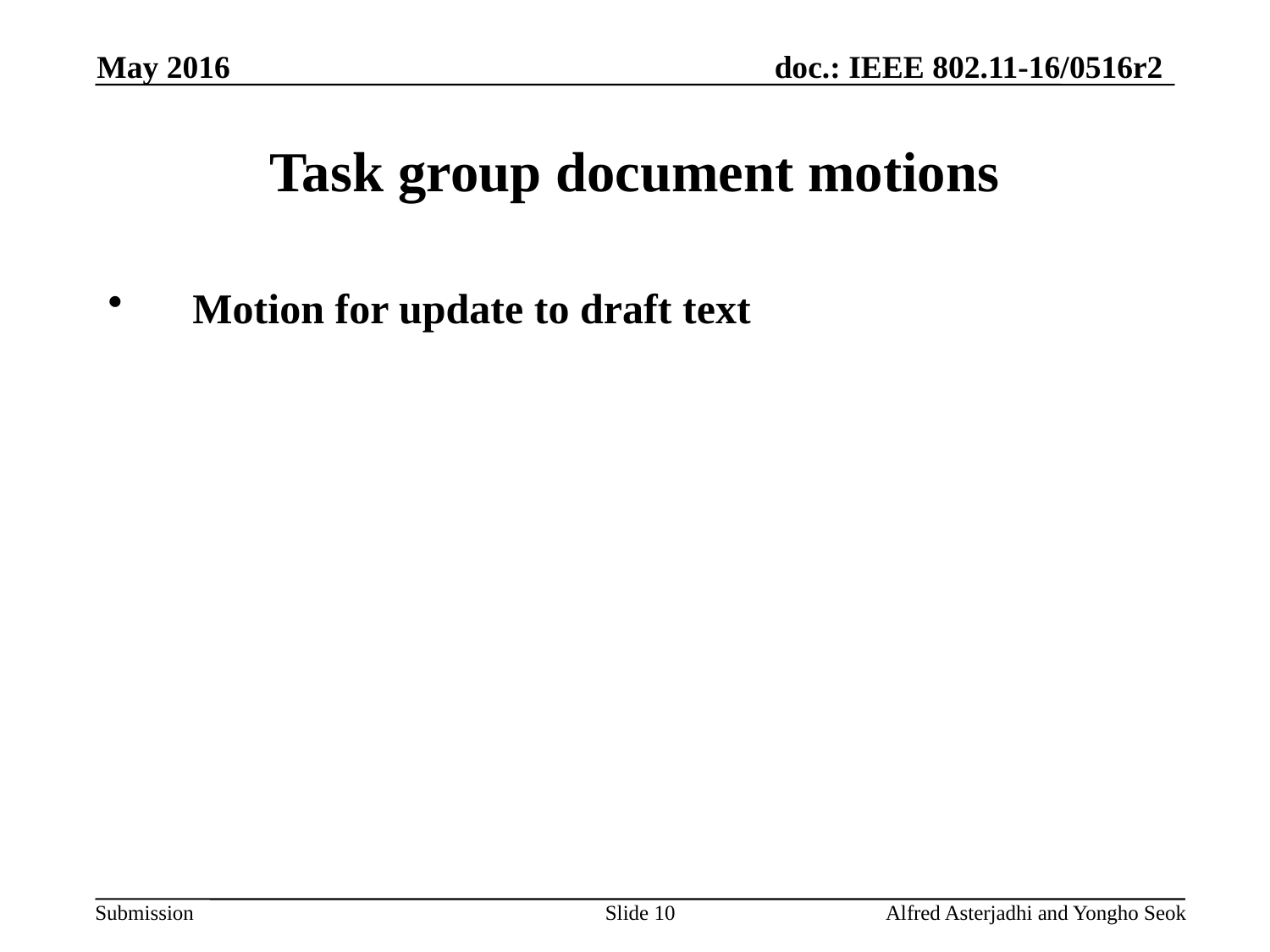

May 2016
# Task group document motions
Motion for update to draft text
Slide 10
Alfred Asterjadhi and Yongho Seok